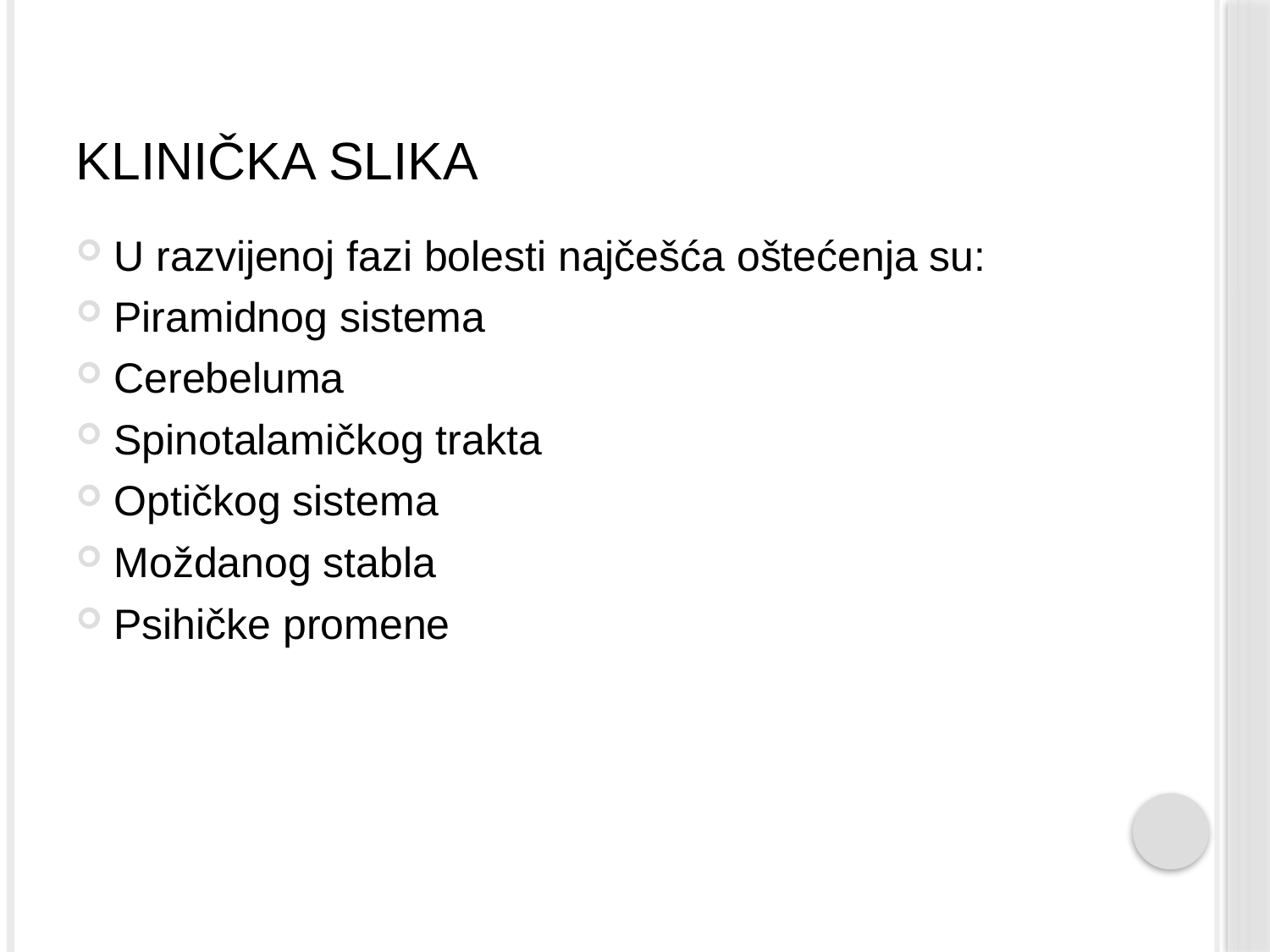

# Klinička slika
U razvijenoj fazi bolesti najčešća oštećenja su:
Piramidnog sistema
Cerebeluma
Spinotalamičkog trakta
Optičkog sistema
Moždanog stabla
Psihičke promene